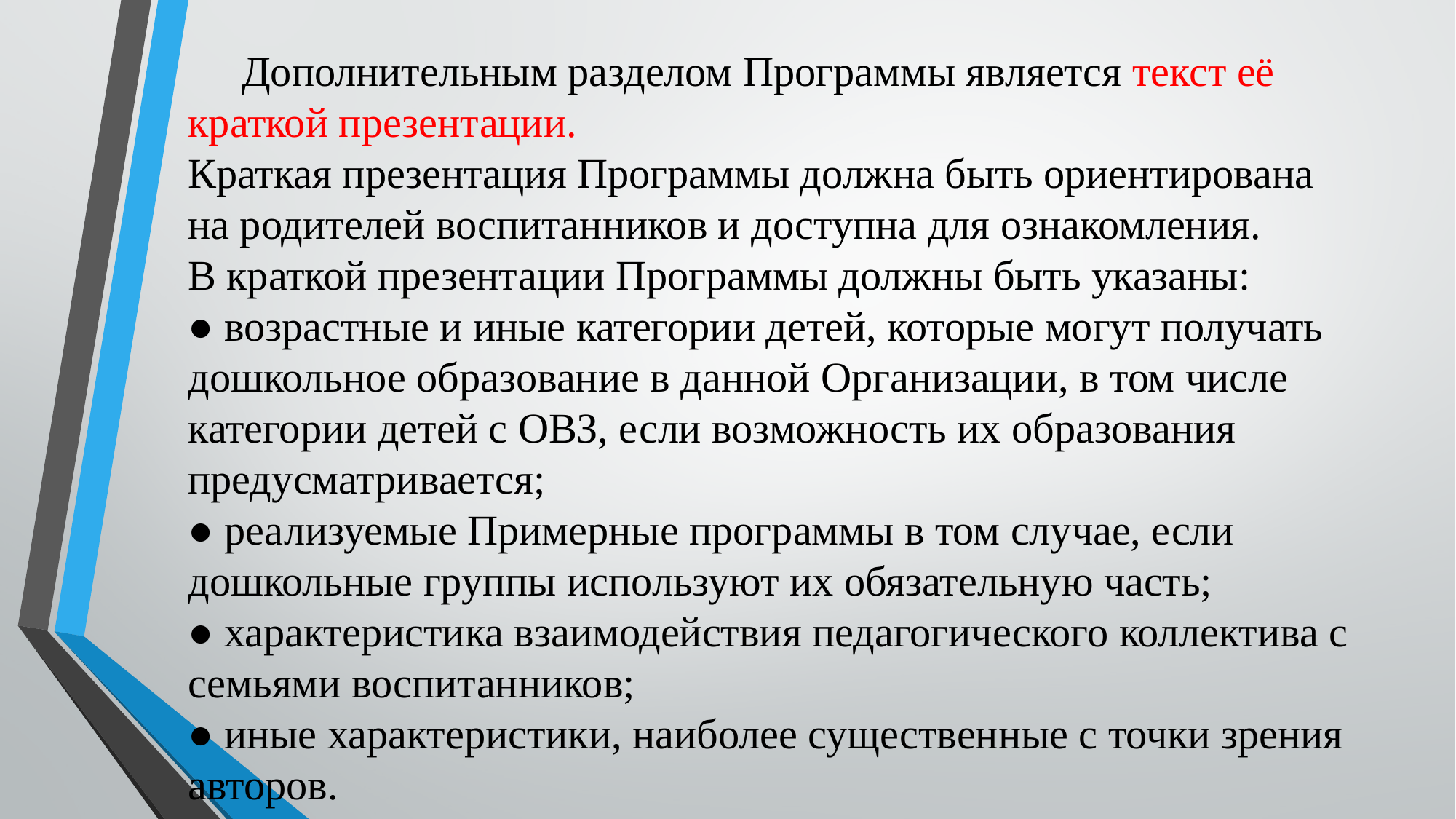

# Дополнительным разделом Программы является текст её краткой презентации. Краткая презентация Программы должна быть ориентирована на родителей воспитанников и доступна для ознакомления. В краткой презентации Программы должны быть указаны: ● возрастные и иные категории детей, которые могут получать дошкольное образование в данной Организации, в том числе категории детей с ОВЗ, если возможность их образования предусматривается; ● реализуемые Примерные программы в том случае, если дошкольные группы используют их обязательную часть; ● характеристика взаимодействия педагогического коллектива с семьями воспитанников; ● иные характеристики, наиболее существенные с точки зрения авторов.